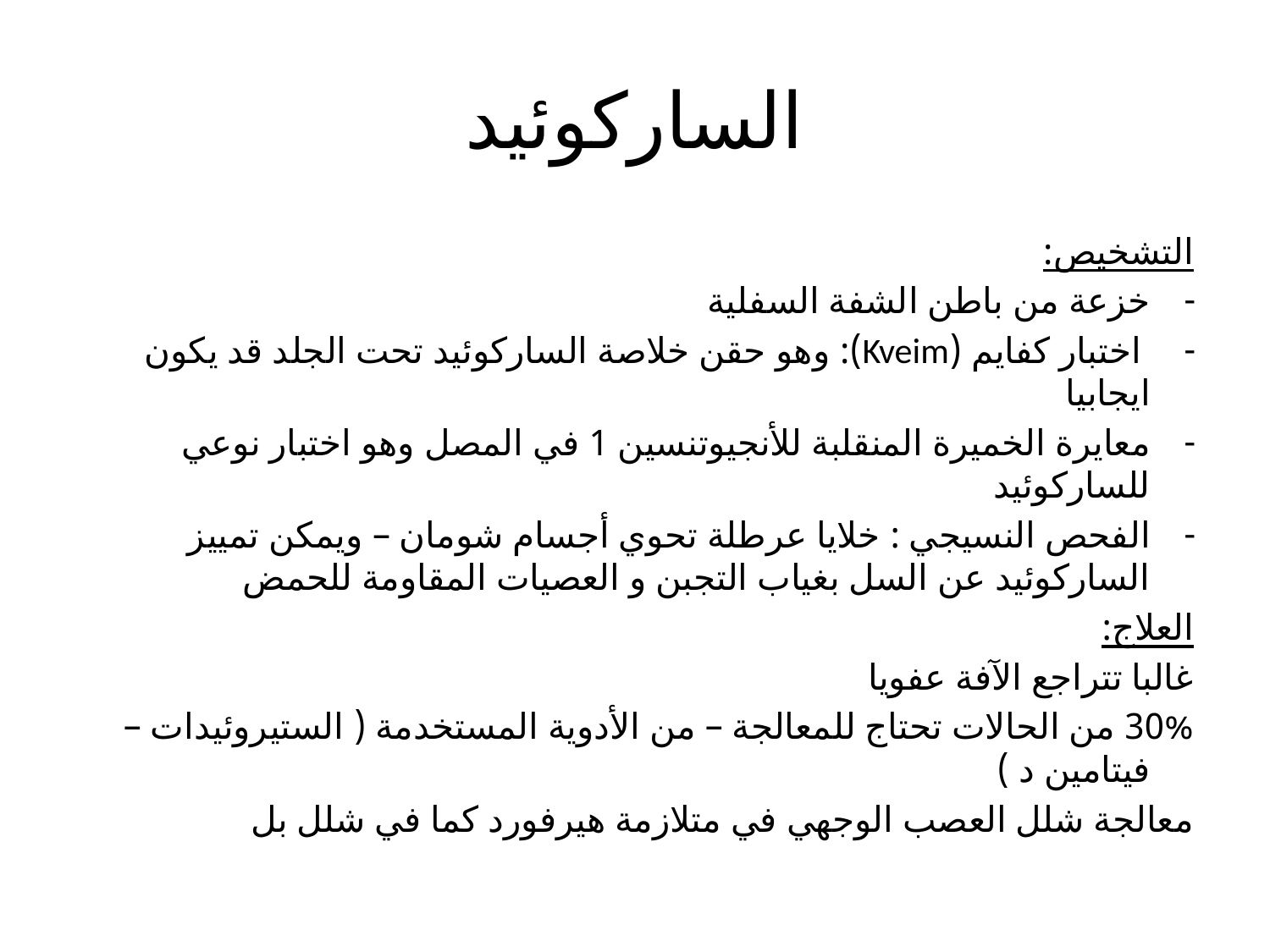

# الساركوئيد
التشخيص:
خزعة من باطن الشفة السفلية
 اختبار كفايم (Kveim): وهو حقن خلاصة الساركوئيد تحت الجلد قد يكون ايجابيا
معايرة الخميرة المنقلبة للأنجيوتنسين 1 في المصل وهو اختبار نوعي للساركوئيد
الفحص النسيجي : خلايا عرطلة تحوي أجسام شومان – ويمكن تمييز الساركوئيد عن السل بغياب التجبن و العصيات المقاومة للحمض
العلاج:
غالبا تتراجع الآفة عفويا
30% من الحالات تحتاج للمعالجة – من الأدوية المستخدمة ( الستيروئيدات – فيتامين د )
معالجة شلل العصب الوجهي في متلازمة هيرفورد كما في شلل بل